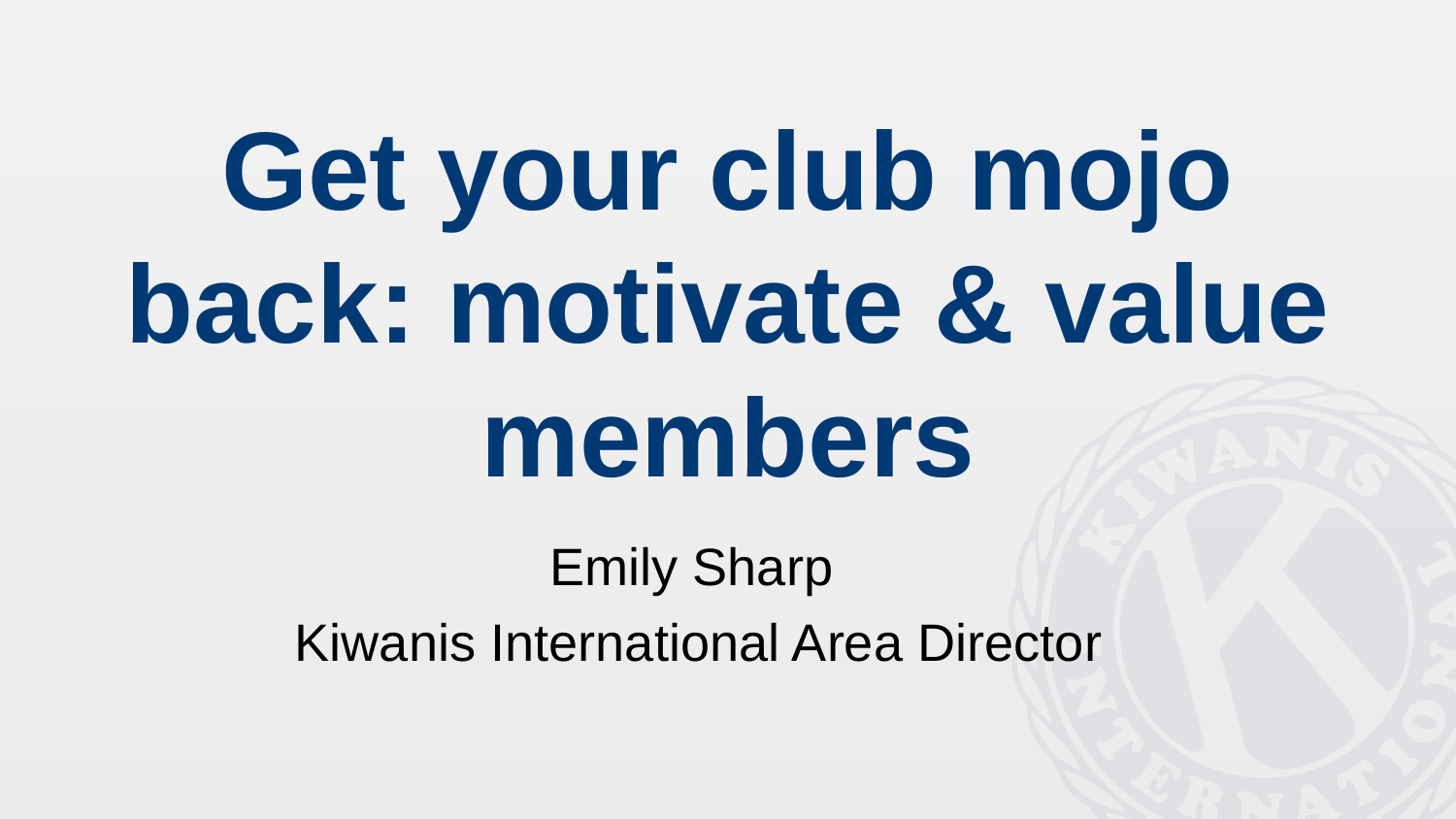

# Get your club mojo back: motivate & value members
Emily Sharp
 Kiwanis International Area Director